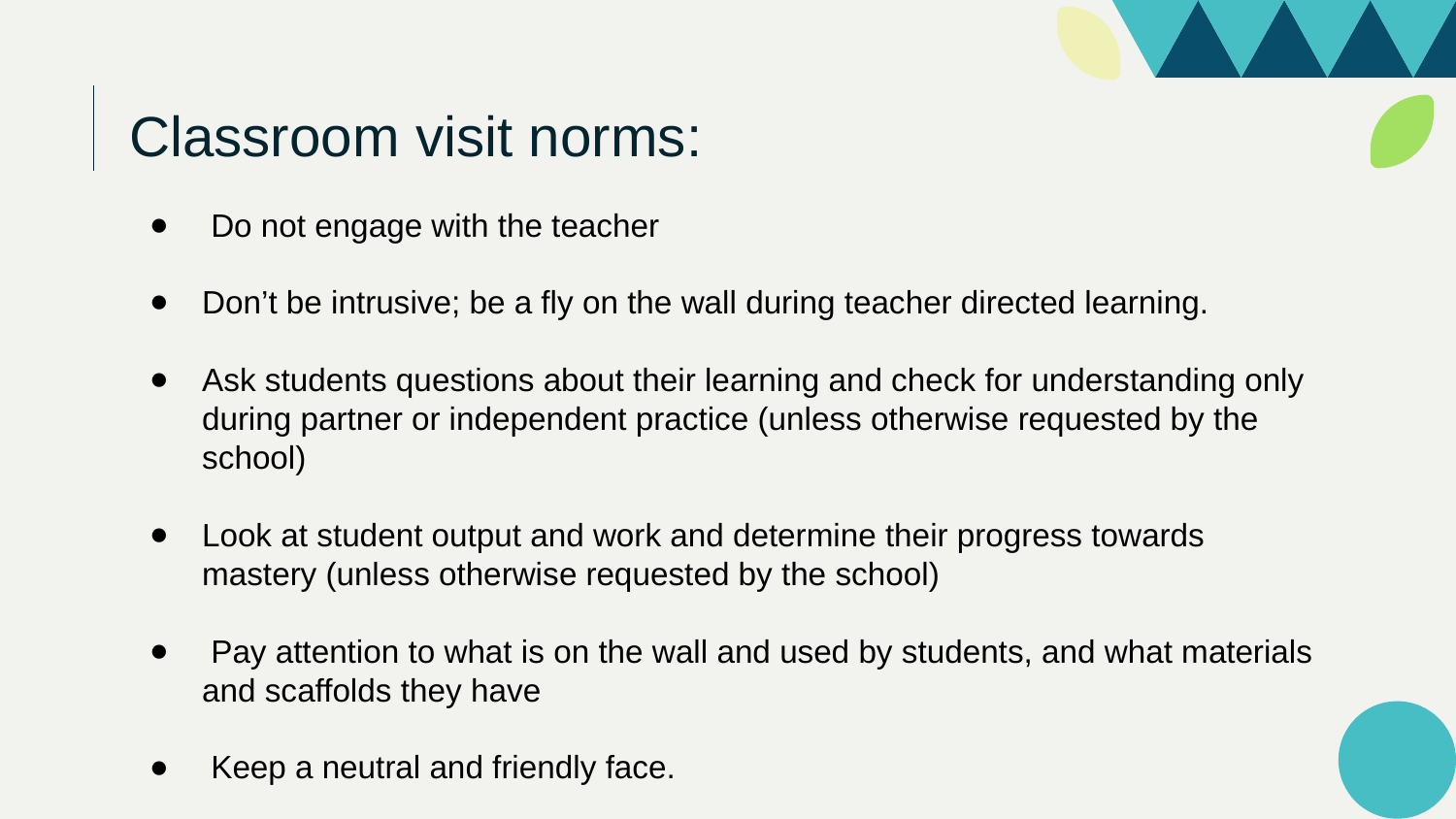

# Classroom visit norms:
 Do not engage with the teacher

Don’t be intrusive; be a fly on the wall during teacher directed learning.

Ask students questions about their learning and check for understanding only during partner or independent practice (unless otherwise requested by the school)

Look at student output and work and determine their progress towards mastery (unless otherwise requested by the school)

 Pay attention to what is on the wall and used by students, and what materials and scaffolds they have

 Keep a neutral and friendly face.